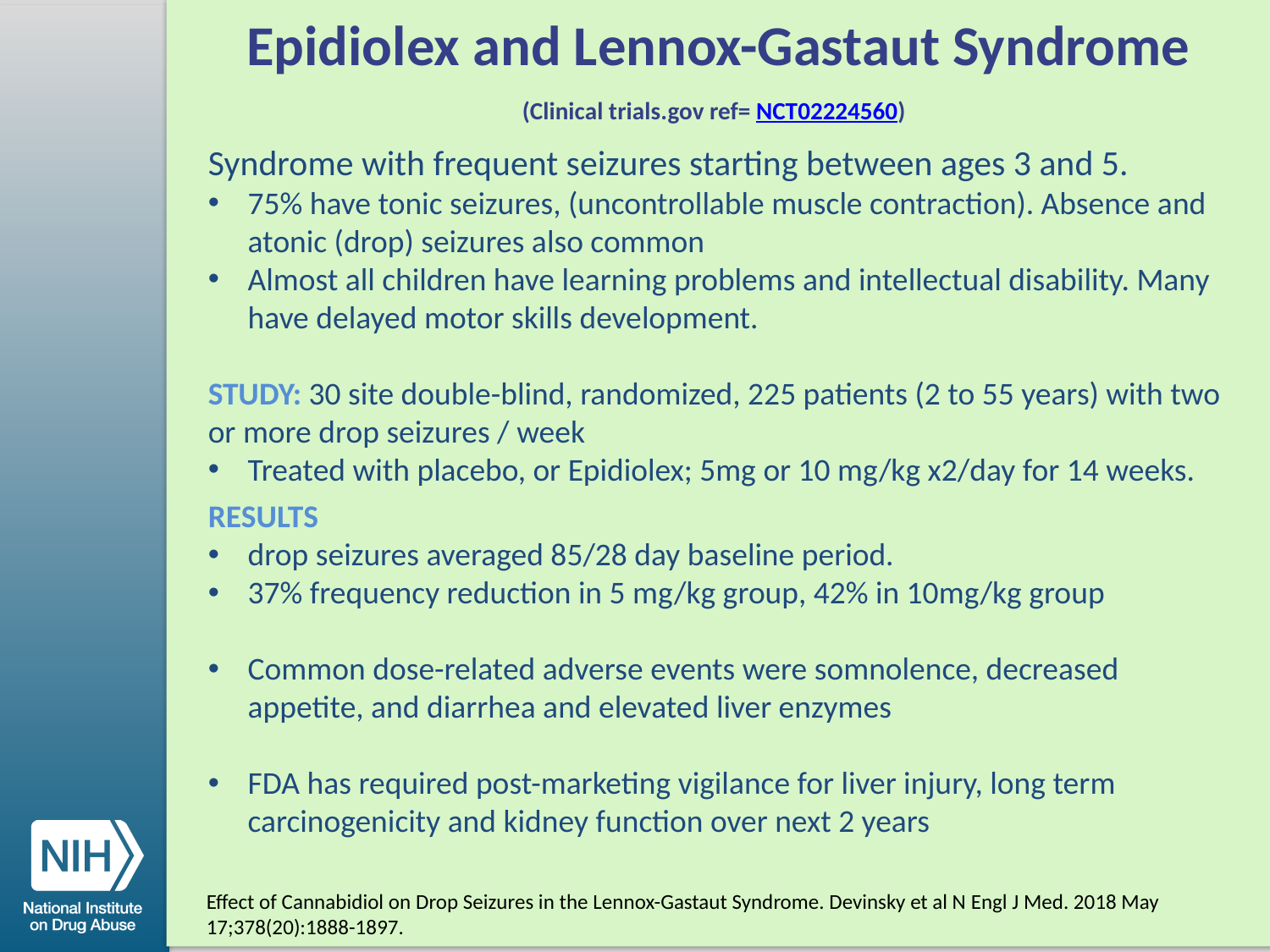

Epidiolex and Lennox-Gastaut Syndrome (Clinical trials.gov ref= NCT02224560)

Syndrome with frequent seizures starting between ages 3 and 5.
75% have tonic seizures, (uncontrollable muscle contraction). Absence and atonic (drop) seizures also common
Almost all children have learning problems and intellectual disability. Many have delayed motor skills development.

STUDY: 30 site double-blind, randomized, 225 patients (2 to 55 years) with two or more drop seizures / week
Treated with placebo, or Epidiolex; 5mg or 10 mg/kg x2/day for 14 weeks.

RESULTS
drop seizures averaged 85/28 day baseline period.
37% frequency reduction in 5 mg/kg group, 42% in 10mg/kg group

Common dose-related adverse events were somnolence, decreased appetite, and diarrhea and elevated liver enzymes

FDA has required post-marketing vigilance for liver injury, long term carcinogenicity and kidney function over next 2 years

Effect of Cannabidiol on Drop Seizures in the Lennox-Gastaut Syndrome. Devinsky et al N Engl J Med. 2018 May 17;378(20):1888-1897.